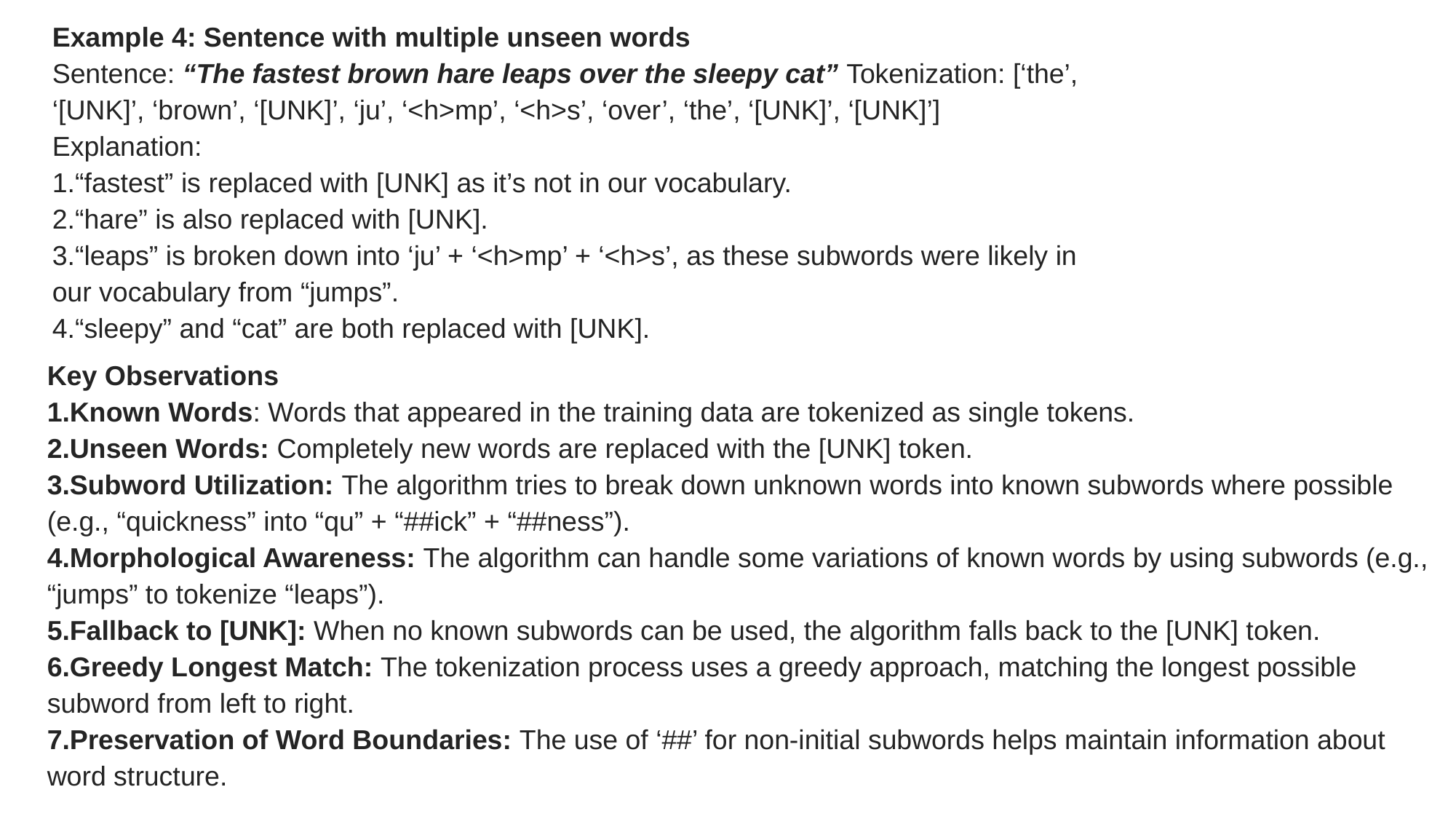

Example 4: Sentence with multiple unseen words
Sentence: “The fastest brown hare leaps over the sleepy cat” Tokenization: [‘the’, ‘[UNK]’, ‘brown’, ‘[UNK]’, ‘ju’, ‘<h>mp’, ‘<h>s’, ‘over’, ‘the’, ‘[UNK]’, ‘[UNK]’] Explanation:
“fastest” is replaced with [UNK] as it’s not in our vocabulary.
“hare” is also replaced with [UNK].
“leaps” is broken down into ‘ju’ + ‘<h>mp’ + ‘<h>s’, as these subwords were likely in our vocabulary from “jumps”.
“sleepy” and “cat” are both replaced with [UNK].
Key Observations
Known Words: Words that appeared in the training data are tokenized as single tokens.
Unseen Words: Completely new words are replaced with the [UNK] token.
Subword Utilization: The algorithm tries to break down unknown words into known subwords where possible (e.g., “quickness” into “qu” + “##ick” + “##ness”).
Morphological Awareness: The algorithm can handle some variations of known words by using subwords (e.g., “jumps” to tokenize “leaps”).
Fallback to [UNK]: When no known subwords can be used, the algorithm falls back to the [UNK] token.
Greedy Longest Match: The tokenization process uses a greedy approach, matching the longest possible subword from left to right.
Preservation of Word Boundaries: The use of ‘##’ for non-initial subwords helps maintain information about word structure.